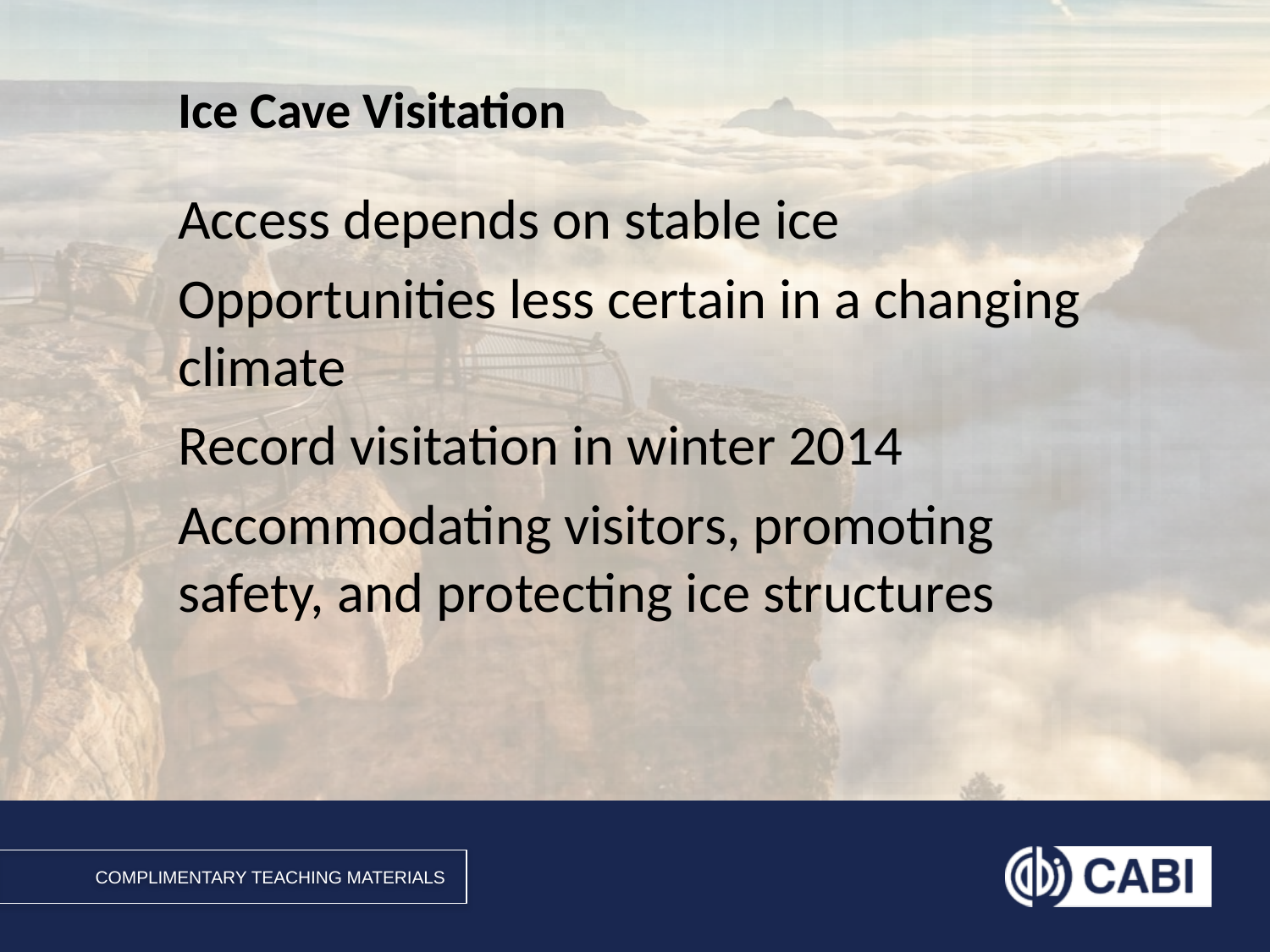

# Ice Cave Visitation
Access depends on stable ice
Opportunities less certain in a changing climate
Record visitation in winter 2014
Accommodating visitors, promoting safety, and protecting ice structures